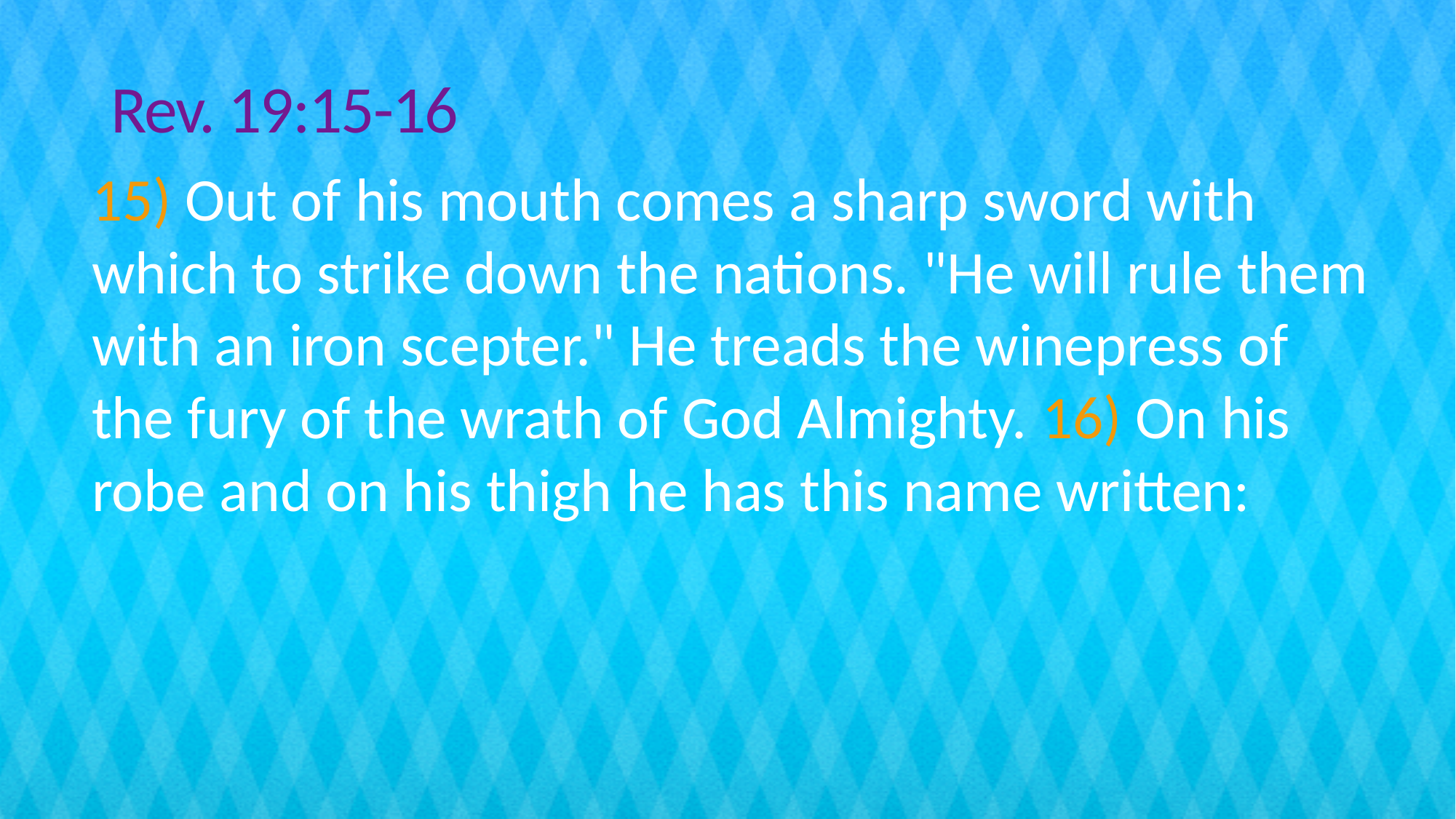

# Rev. 19:15-16
15) Out of his mouth comes a sharp sword with which to strike down the nations. "He will rule them with an iron scepter." He treads the winepress of the fury of the wrath of God Almighty. 16) On his robe and on his thigh he has this name written: